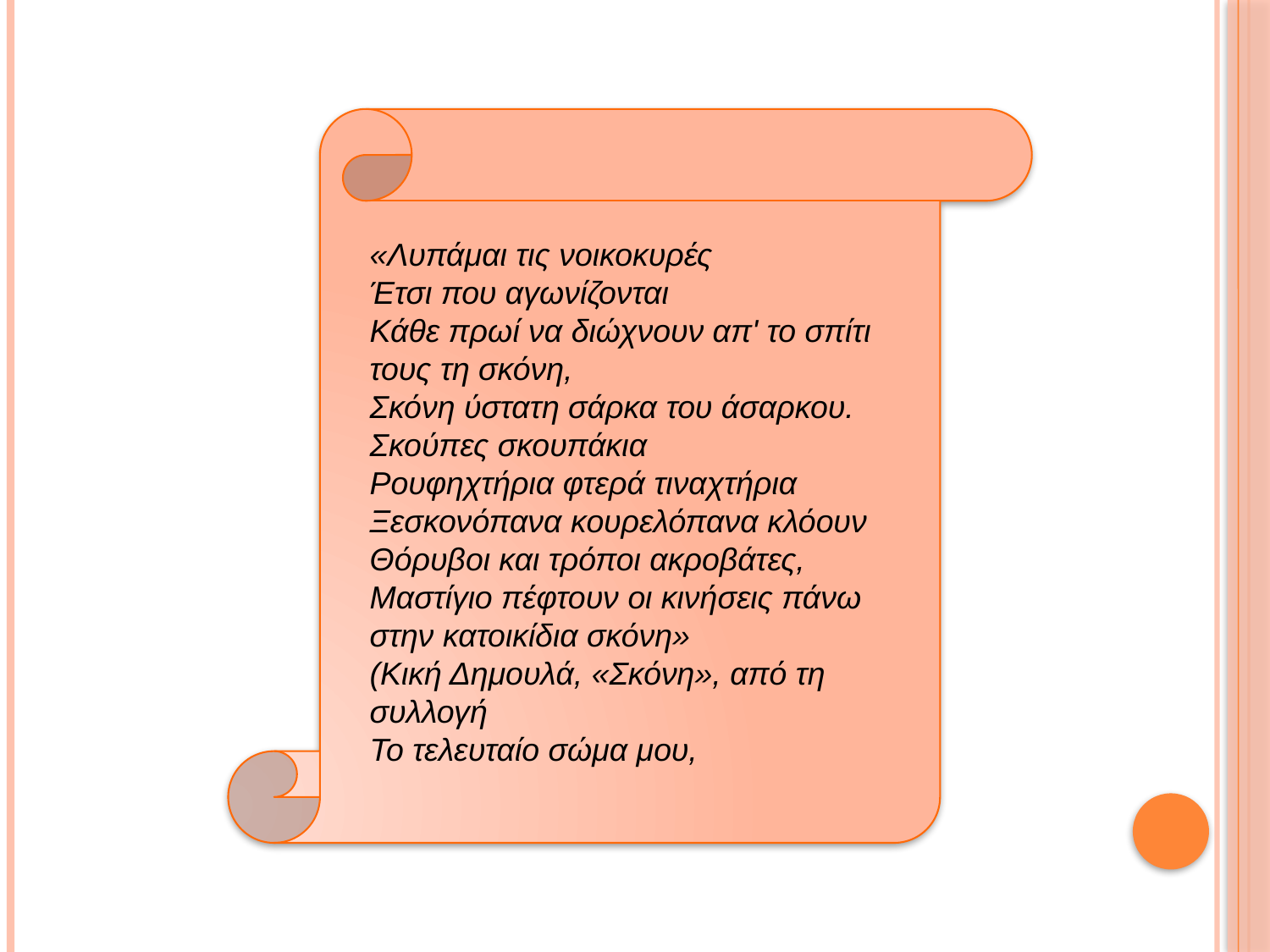

«Λυπάμαι τις νοικοκυρές
Έτσι που αγωνίζονται
Κάθε πρωί να διώχνουν απ' το σπίτι
τους τη σκόνη,
Σκόνη ύστατη σάρκα του άσαρκου.
Σκούπες σκουπάκια
Ρουφηχτήρια φτερά τιναχτήρια
Ξεσκονόπανα κουρελόπανα κλόουν
Θόρυβοι και τρόποι ακροβάτες,
Μαστίγιο πέφτουν οι κινήσεις πάνω
στην κατοικίδια σκόνη»
(Κική Δημουλά, «Σκόνη», από τη συλλογή
Το τελευταίο σώμα μου,